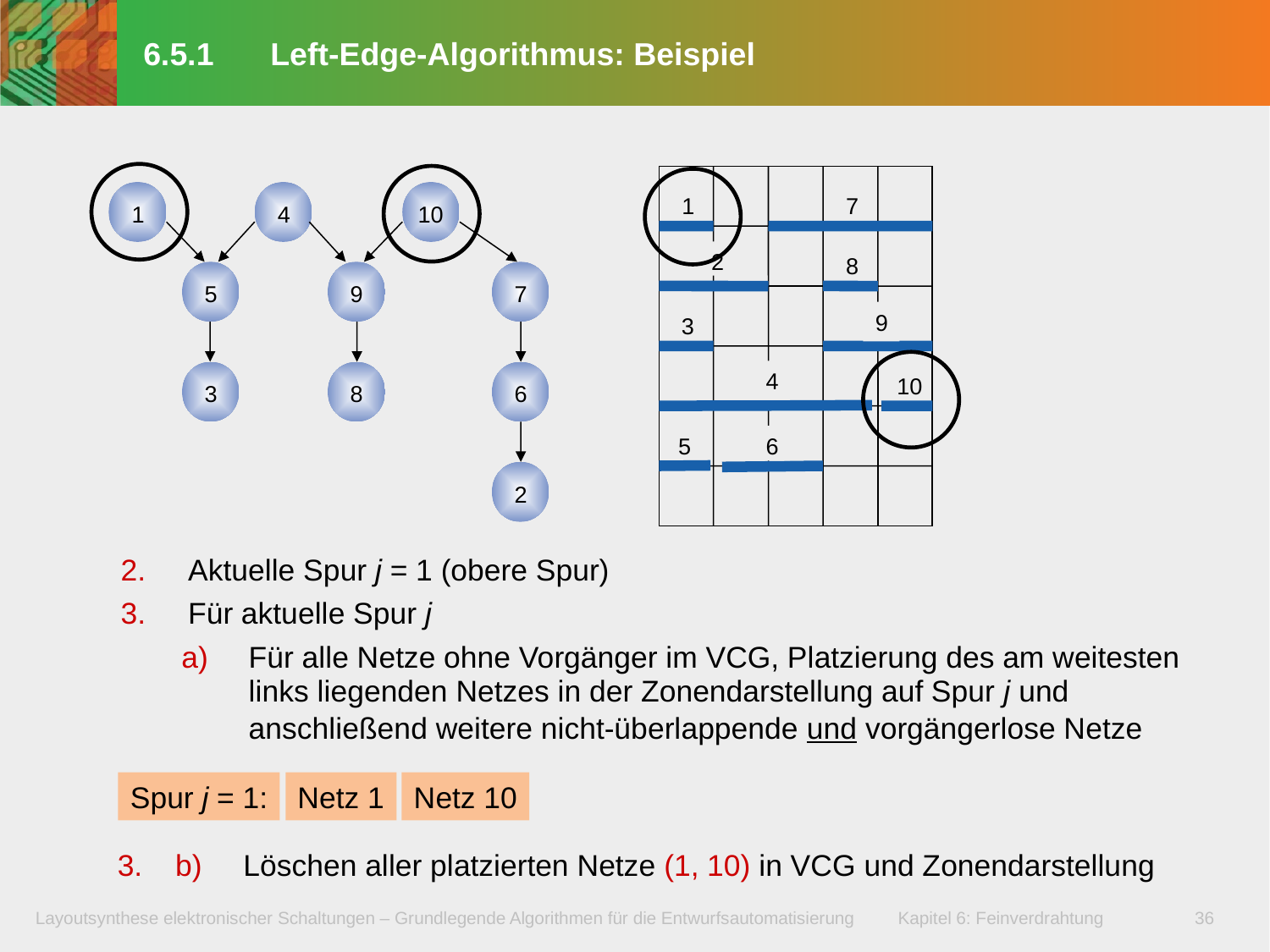

# 6.5.1	Left-Edge-Algorithmus: Beispiel

1
7
1
4
10

2
8

5
9
7

9
3

4

10
3
8
6

5
6

2
Aktuelle Spur j = 1 (obere Spur)
Für aktuelle Spur j
Für alle Netze ohne Vorgänger im VCG, Platzierung des am weitesten links liegenden Netzes in der Zonendarstellung auf Spur j und anschließend weitere nicht-überlappende und vorgängerlose Netze
Spur j = 1:
Netz 1
Netz 10
3.    b)     Löschen aller platzierten Netze (1, 10) in VCG und Zonendarstellung